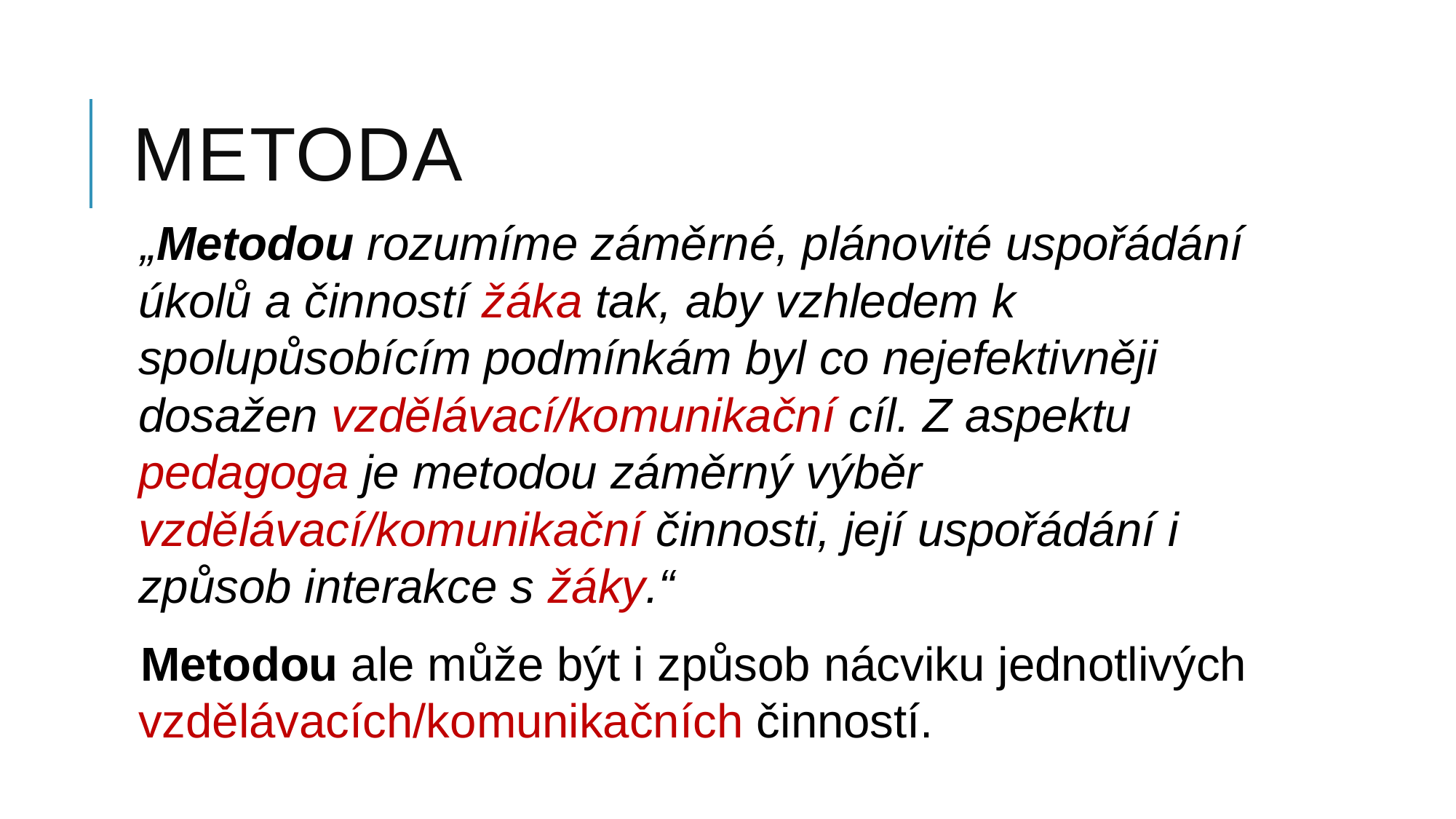

# metoda
„Metodou rozumíme záměrné, plánovité uspořádání úkolů a činností žáka tak, aby vzhledem k spolupůsobícím podmínkám byl co nejefektivněji dosažen vzdělávací/komunikační cíl. Z aspektu pedagoga je metodou záměrný výběr vzdělávací/komunikační činnosti, její uspořádání i způsob interakce s žáky.“
Metodou ale může být i způsob nácviku jednotlivých vzdělávacích/komunikačních činností.